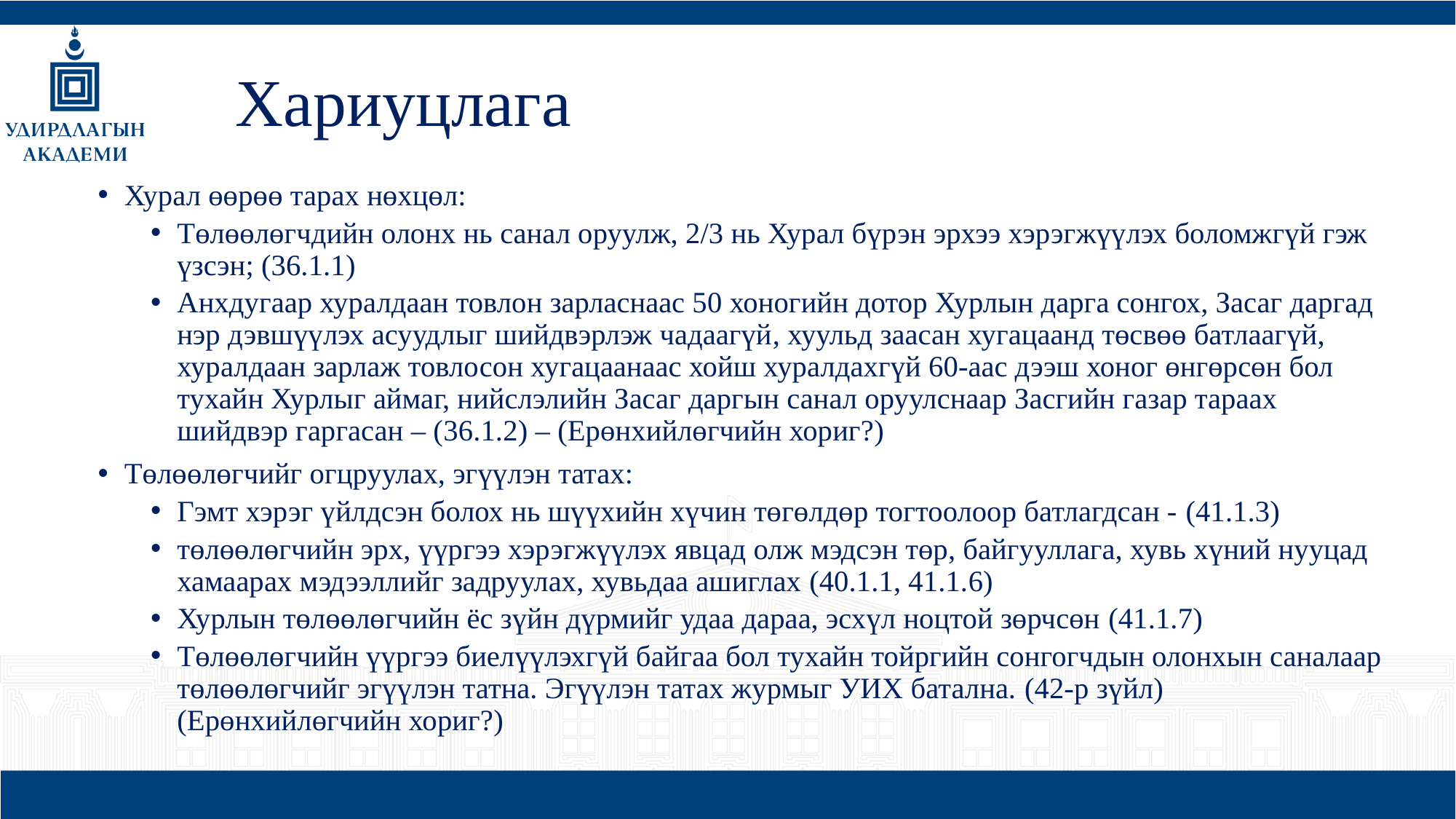

# Хариуцлага
Хурал өөрөө тарах нөхцөл:
Төлөөлөгчдийн олонх нь санал оруулж, 2/3 нь Хурал бүрэн эрхээ хэрэгжүүлэх боломжгүй гэж үзсэн; (36.1.1)
Анхдугаар хуралдаан товлон зарласнаас 50 хоногийн дотор Хурлын дарга сонгох, Засаг даргад нэр дэвшүүлэх асуудлыг шийдвэрлэж чадаагүй, хуульд заасан хугацаанд төсвөө батлаагүй, хуралдаан зарлаж товлосон хугацаанаас хойш хуралдахгүй 60-аас дээш хоног өнгөрсөн бол тухайн Хурлыг аймаг, нийслэлийн Засаг даргын санал оруулснаар Засгийн газар тараах шийдвэр гаргасан – (36.1.2) – (Ерөнхийлөгчийн хориг?)
Төлөөлөгчийг огцруулах, эгүүлэн татах:
Гэмт хэрэг үйлдсэн болох нь шүүхийн хүчин төгөлдөр тогтоолоор батлагдсан - (41.1.3)
төлөөлөгчийн эрх, үүргээ хэрэгжүүлэх явцад олж мэдсэн төр, байгууллага, хувь хүний нууцад хамаарах мэдээллийг задруулах, хувьдаа ашиглах (40.1.1, 41.1.6)
Хурлын төлөөлөгчийн ёс зүйн дүрмийг удаа дараа, эсхүл ноцтой зөрчсөн (41.1.7)
Төлөөлөгчийн үүргээ биелүүлэхгүй байгаа бол тухайн тойргийн сонгогчдын олонхын саналаар төлөөлөгчийг эгүүлэн татна. Эгүүлэн татах журмыг УИХ батална. (42-р зүйл) (Ерөнхийлөгчийн хориг?)